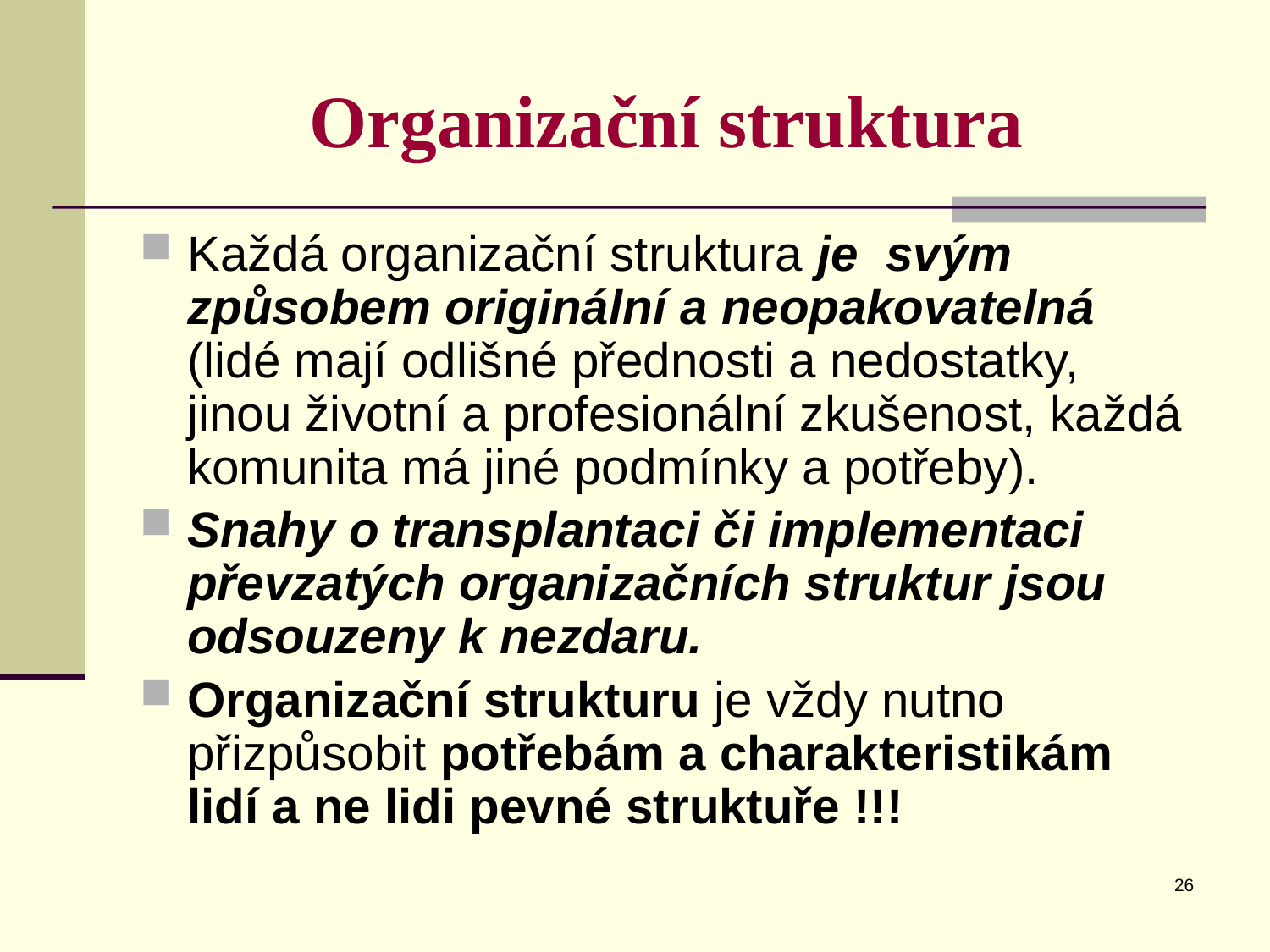

# Organizační struktura
Každá organizační struktura je  svým způsobem originální a neopakovatelná (lidé mají odlišné přednosti a nedostatky, jinou životní a profesionální zkušenost, každá komunita má jiné podmínky a potřeby).
Snahy o transplantaci či implementaci převzatých organizačních struktur jsou odsouzeny k nezdaru.
Organizační strukturu je vždy nutno přizpůsobit potřebám a charakteristikám lidí a ne lidi pevné struktuře !!!
26